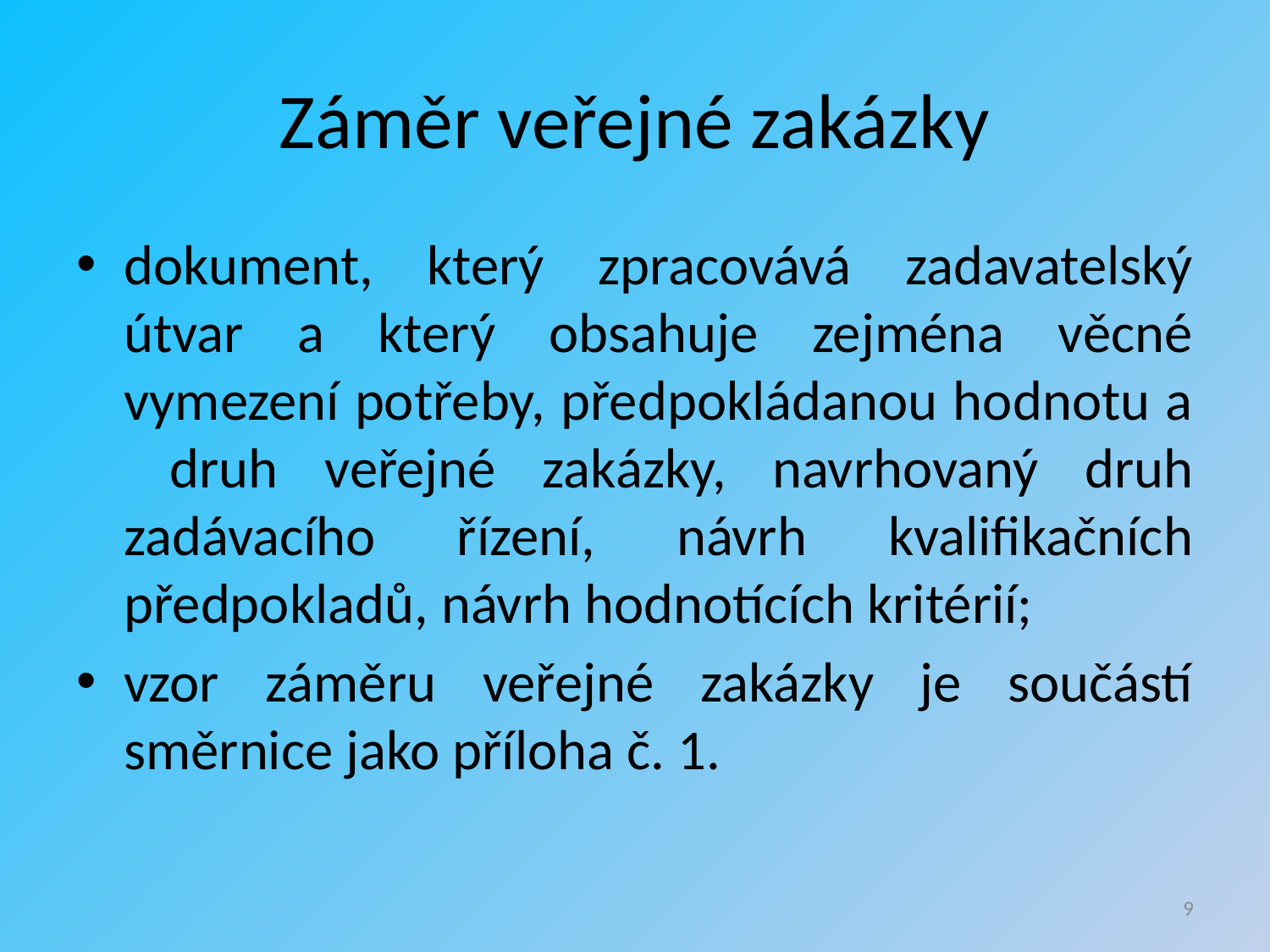

# Záměr veřejné zakázky
dokument, který zpracovává zadavatelský útvar a který obsahuje zejména věcné vymezení potřeby, předpokládanou hodnotu a  druh veřejné zakázky, navrhovaný druh zadávacího řízení, návrh kvalifikačních předpokladů, návrh hodnotících kritérií;
vzor záměru veřejné zakázky je součástí směrnice jako příloha č. 1.
9